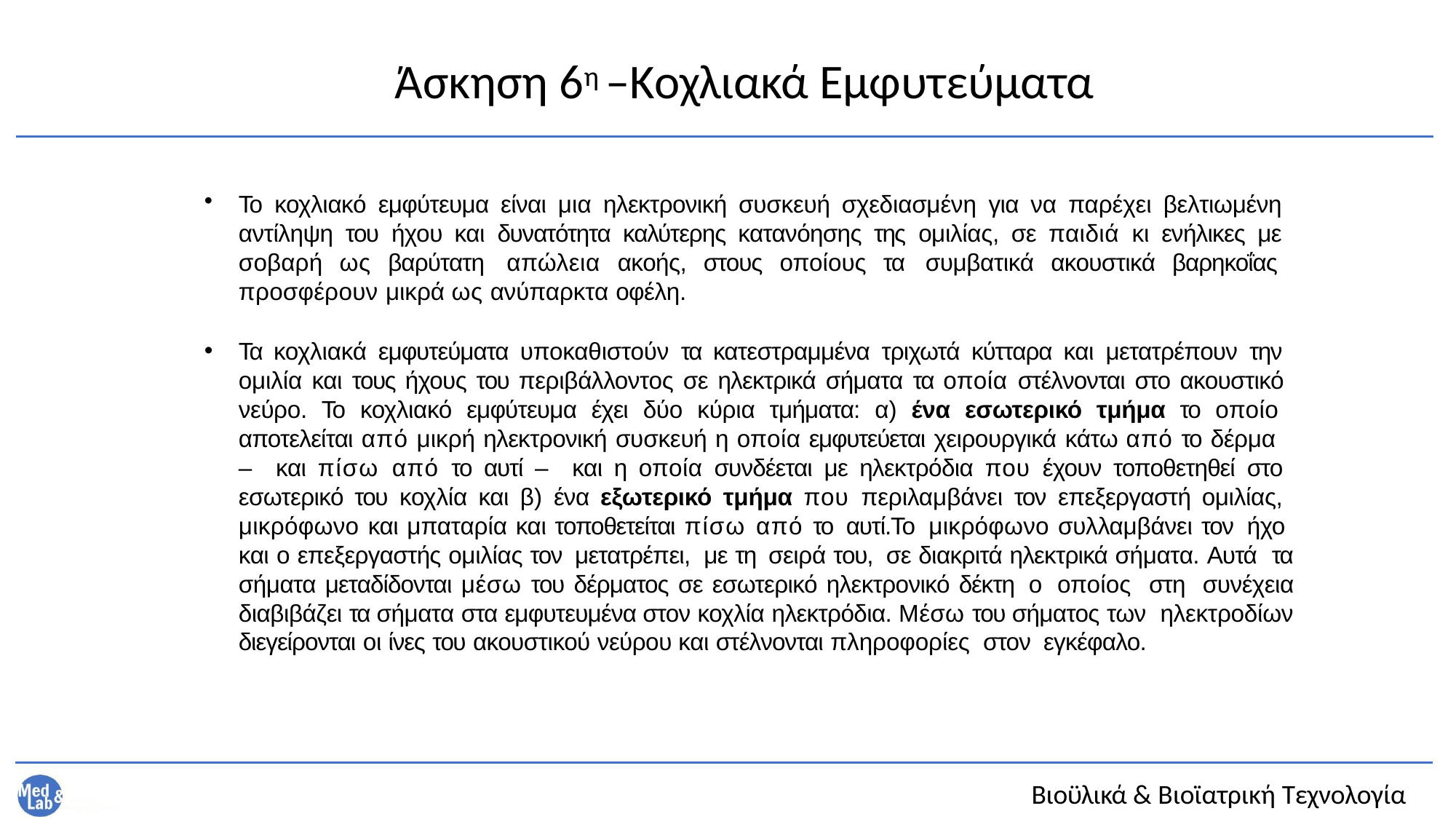

# Άσκηση 6η –Kοχλιακά Eμφυτεύματα
Το κοχλιακό εμφύτευμα είναι μια ηλεκτρονική συσκευή σχεδιασμένη για να παρέχει βελτιωμένη  αντίληψη του ήχου και δυνατότητα καλύτερης κατανόησης της ομιλίας, σε παιδιά κι ενήλικες με  σοβαρή ως βαρύτατη απώλεια ακοής, στους οποίους τα συμβατικά ακουστικά βαρηκοΐας  προσφέρουν μικρά ως ανύπαρκτα οφέλη.

Τα κοχλιακά εμφυτεύματα υποκαθιστούν τα κατεστραμμένα τριχωτά κύτταρα και μετατρέπουν την  ομιλία και τους ήχους του περιβάλλοντος σε ηλεκτρικά σήματα τα οποία στέλνονται στο ακουστικό  νεύρο. Το κοχλιακό εμφύτευμα έχει δύο κύρια τμήματα: α) ένα εσωτερικό τμήμα το οποίο  αποτελείται από μικρή ηλεκτρονική συσκευή η οποία εμφυτεύεται χειρουργικά κάτω από το δέρμα
– και πίσω από το αυτί – και η οποία συνδέεται με ηλεκτρόδια που έχουν τοποθετηθεί στο  εσωτερικό του κοχλία και β) ένα εξωτερικό τμήμα που περιλαμβάνει τον επεξεργαστή ομιλίας,  μικρόφωνο και μπαταρία και τοποθετείται πίσω από το αυτί.Το μικρόφωνο συλλαμβάνει τον ήχο  και ο επεξεργαστής ομιλίας τον μετατρέπει, με τη σειρά του, σε διακριτά ηλεκτρικά σήματα. Αυτά  τα σήματα μεταδίδονται μέσω του δέρματος σε εσωτερικό ηλεκτρονικό δέκτη ο οποίος  στη  συνέχεια διαβιβάζει τα σήματα στα εμφυτευμένα στον κοχλία ηλεκτρόδια. Μέσω του σήματος των  ηλεκτροδίων διεγείρονται οι ίνες του ακουστικού νεύρου και στέλνονται πληροφορίες στον  εγκέφαλο.
Βιοϋλικά & Βιοϊατρική Τεχνολογία